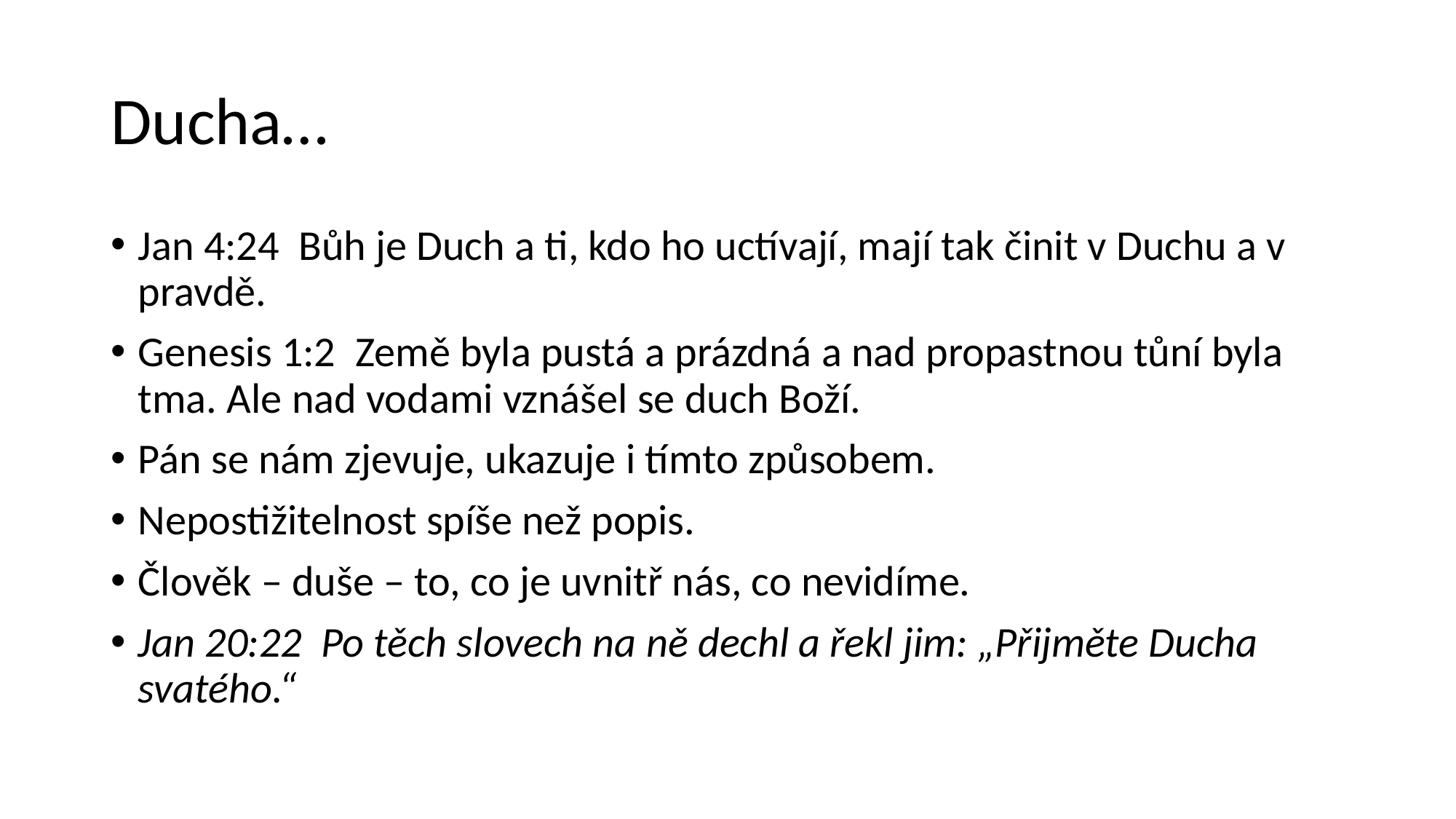

# Ducha…
Jan 4:24  Bůh je Duch a ti, kdo ho uctívají, mají tak činit v Duchu a v pravdě.
Genesis 1:2  Země byla pustá a prázdná a nad propastnou tůní byla tma. Ale nad vodami vznášel se duch Boží.
Pán se nám zjevuje, ukazuje i tímto způsobem.
Nepostižitelnost spíše než popis.
Člověk – duše – to, co je uvnitř nás, co nevidíme.
Jan 20:22  Po těch slovech na ně dechl a řekl jim: „Přijměte Ducha svatého.“